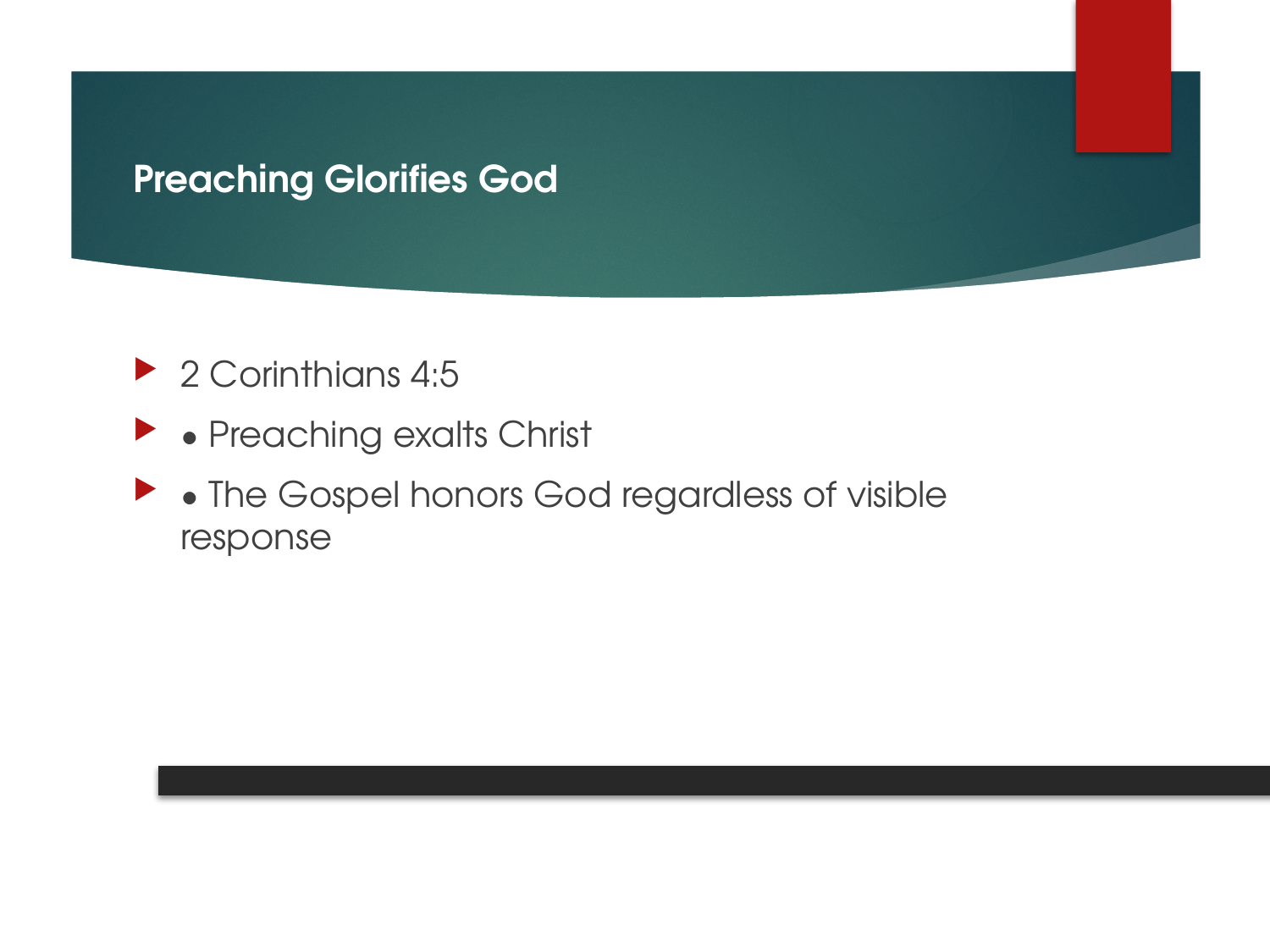

# Preaching Glorifies God
2 Corinthians 4:5
• Preaching exalts Christ
• The Gospel honors God regardless of visible response